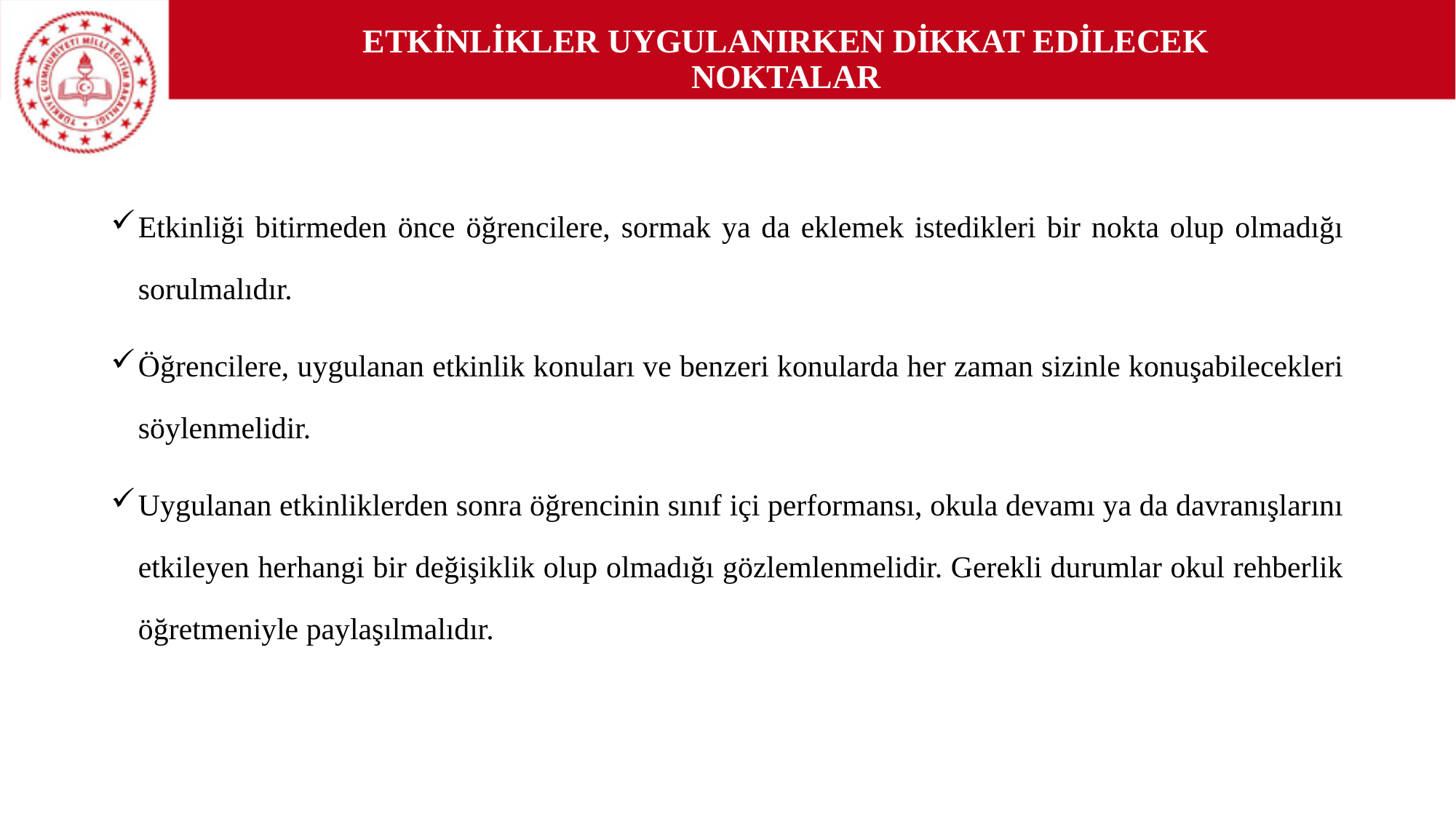

# ETKİNLİKLER UYGULANIRKEN DİKKAT EDİLECEK NOKTALAR
Etkinliği bitirmeden önce öğrencilere, sormak ya da eklemek istedikleri bir nokta olup olmadığı sorulmalıdır.
Öğrencilere, uygulanan etkinlik konuları ve benzeri konularda her zaman sizinle konuşabilecekleri söylenmelidir.
Uygulanan etkinliklerden sonra öğrencinin sınıf içi performansı, okula devamı ya da davranışlarını etkileyen herhangi bir değişiklik olup olmadığı gözlemlenmelidir. Gerekli durumlar okul rehberlik öğretmeniyle paylaşılmalıdır.